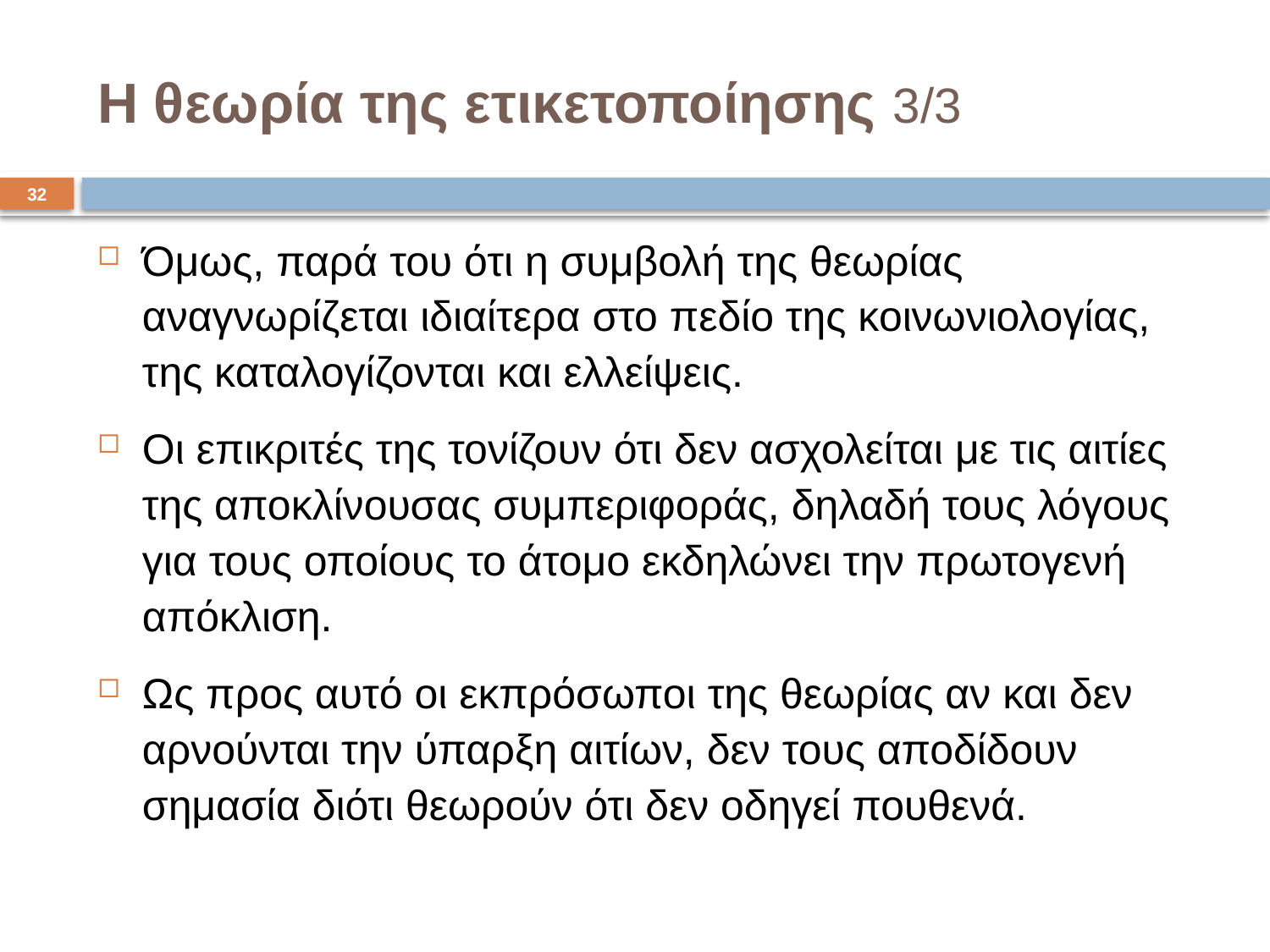

# Η θεωρία της ετικετοποίησης 3/3
32
Όμως, παρά του ότι η συμβολή της θεωρίας αναγνωρίζεται ιδιαίτερα στο πεδίο της κοινωνιολογίας, της καταλογίζονται και ελλείψεις.
Οι επικριτές της τονίζουν ότι δεν ασχολείται με τις αιτίες της αποκλίνουσας συμπεριφοράς, δηλαδή τους λόγους για τους οποίους το άτομο εκδηλώνει την πρωτογενή απόκλιση.
Ως προς αυτό οι εκπρόσωποι της θεωρίας αν και δεν αρνούνται την ύπαρξη αιτίων, δεν τους αποδίδουν σημασία διότι θεωρούν ότι δεν οδηγεί πουθενά.